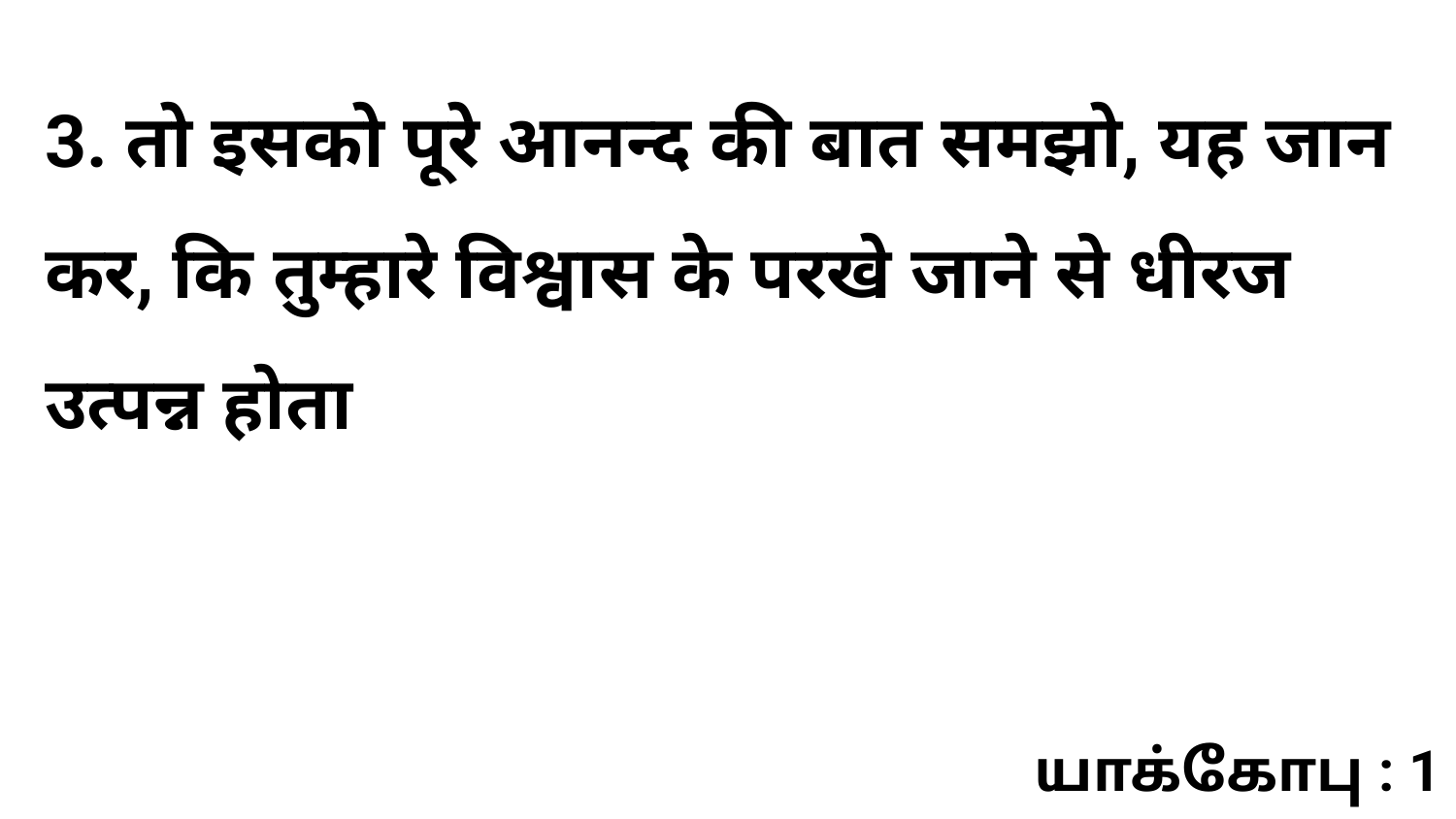

3. तो इसको पूरे आनन्द की बात समझो, यह जान कर, कि तुम्हारे विश्वास के परखे जाने से धीरज उत्पन्न होता
யாக்கோபு : 1